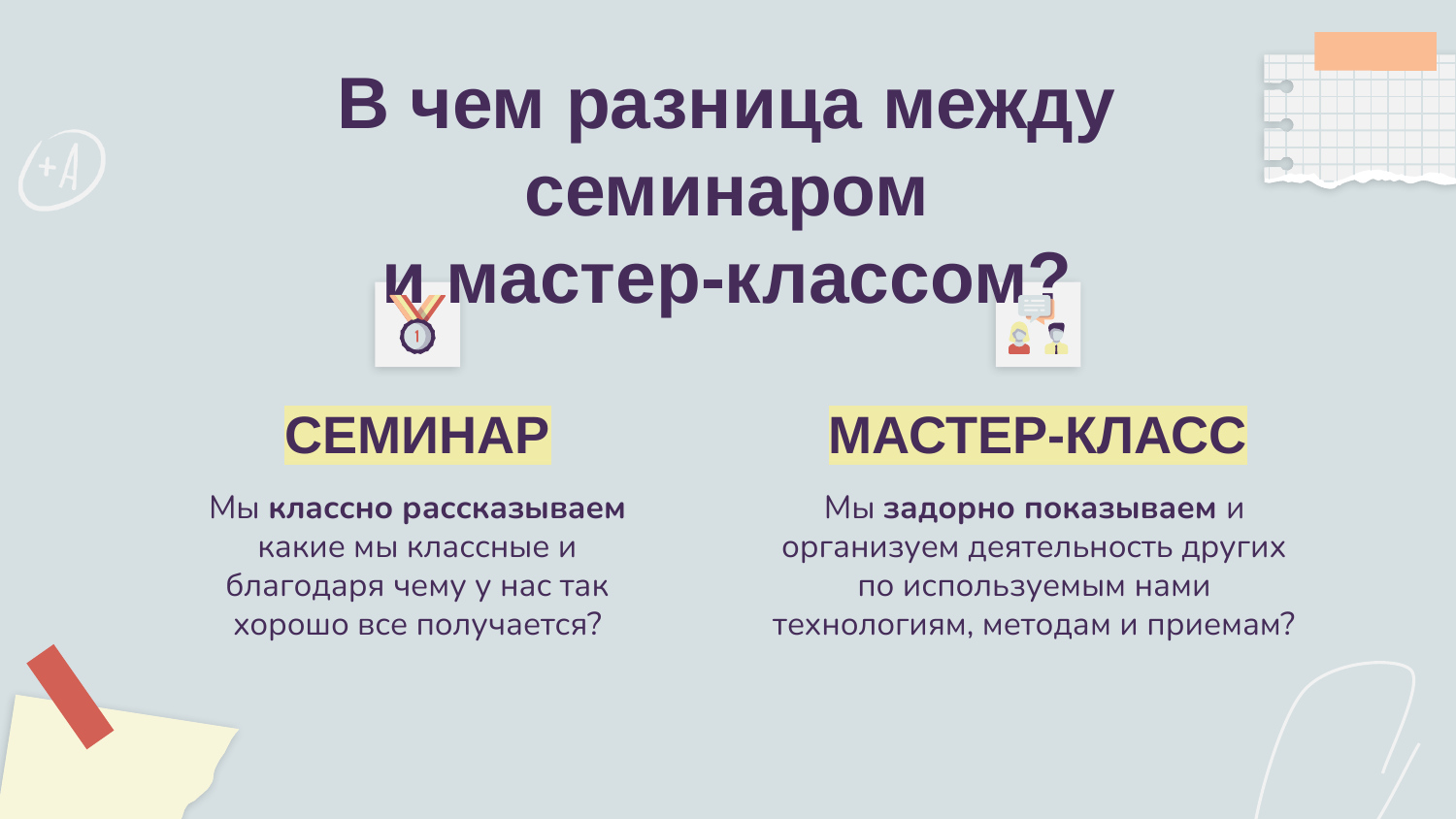

# В чем разница между семинаром и мастер-классом?

СЕМИНАР
МАСТЕР-КЛАСС
Мы классно рассказываем какие мы классные и благодаря чему у нас так хорошо все получается?
Мы задорно показываем и организуем деятельность других по используемым нами технологиям, методам и приемам?